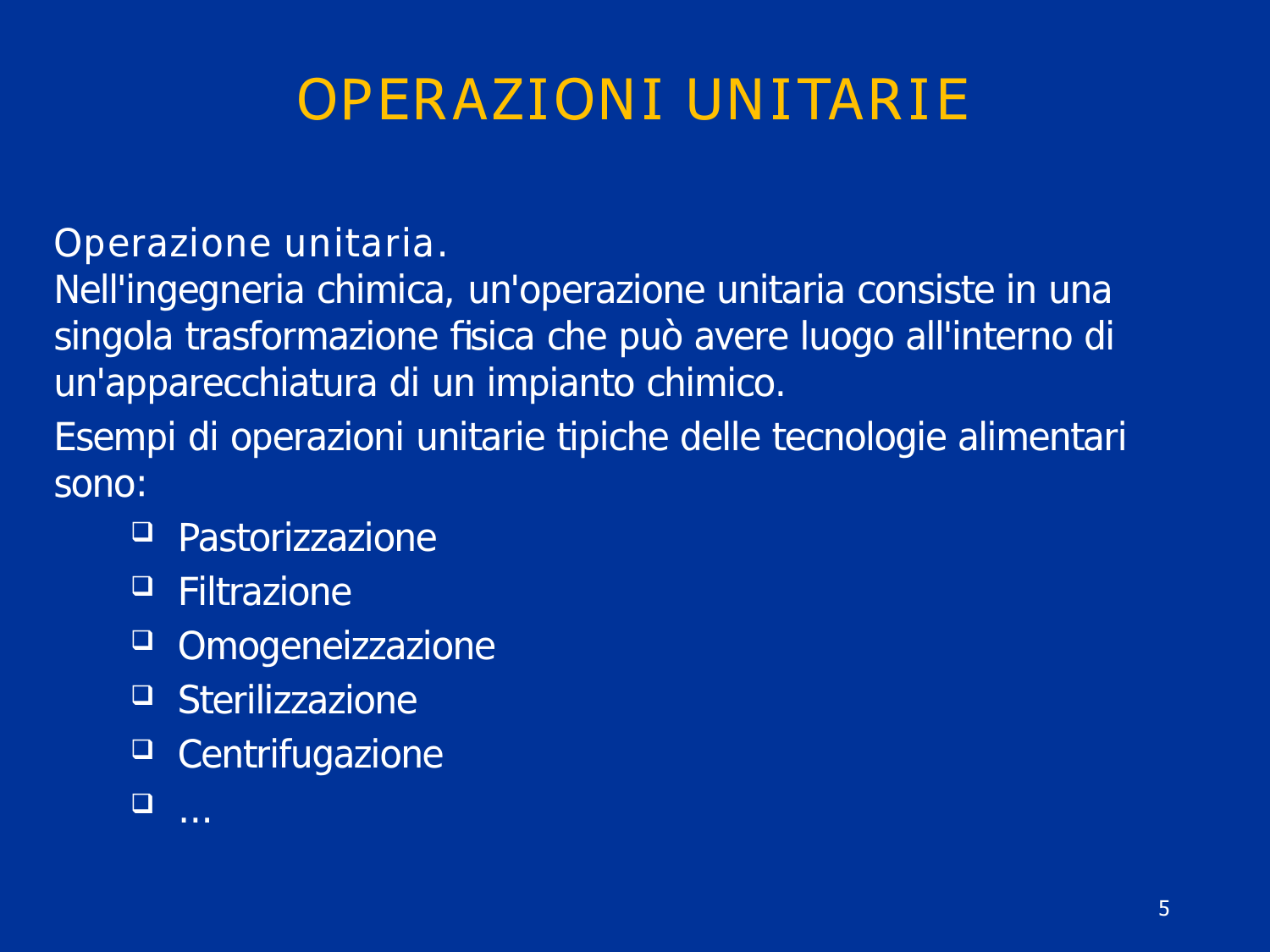

# operazioni unitarie
Operazione unitaria.
Nell'ingegneria chimica, un'operazione unitaria consiste in una singola trasformazione fisica che può avere luogo all'interno di un'apparecchiatura di un impianto chimico.
Esempi di operazioni unitarie tipiche delle tecnologie alimentari sono:
Pastorizzazione
Filtrazione
Omogeneizzazione
Sterilizzazione
Centrifugazione
...

5